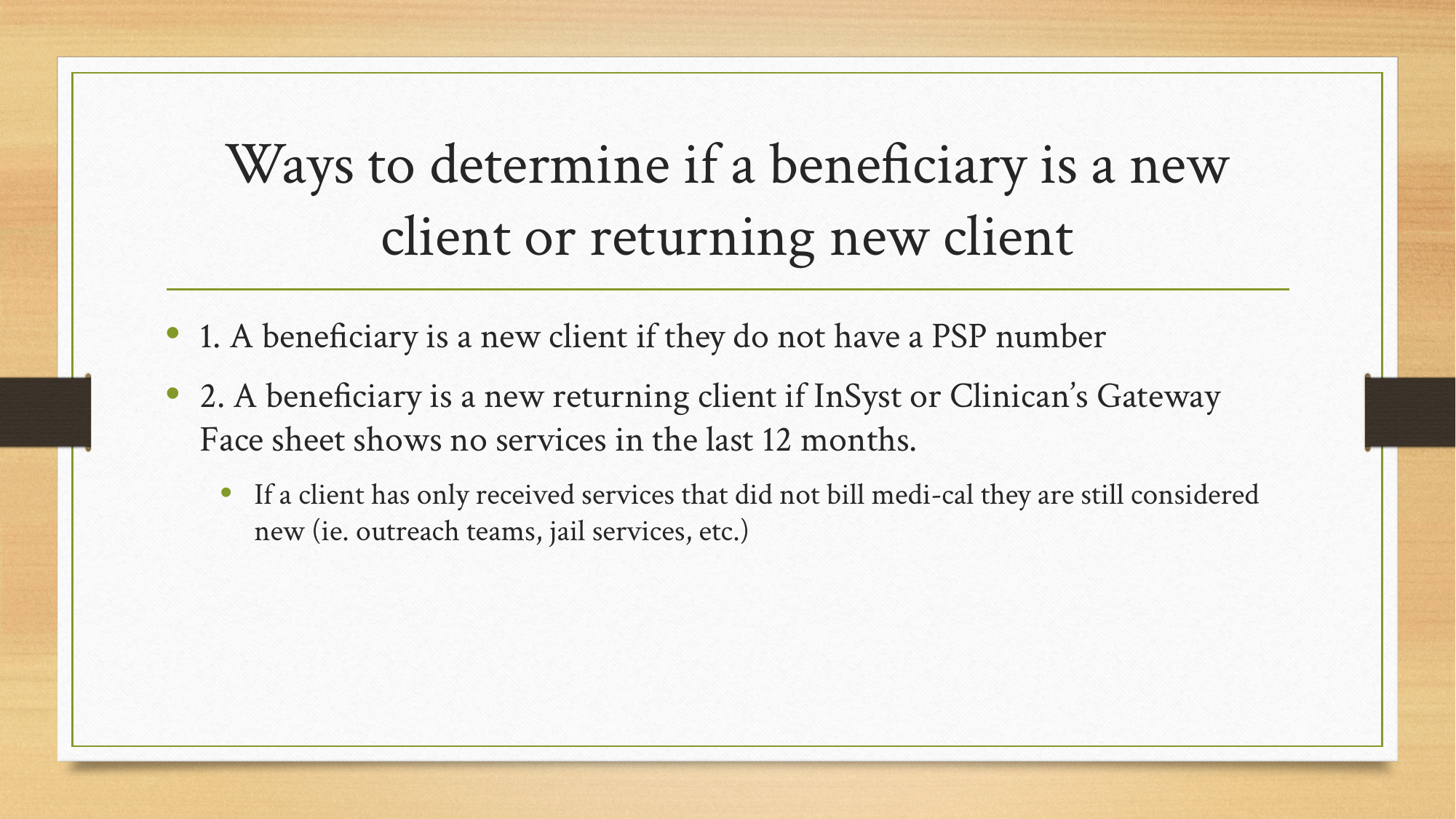

# Ways to determine if a beneficiary is a new client or returning new client
1. A beneficiary is a new client if they do not have a PSP number
2. A beneficiary is a new returning client if InSyst or Clinican’s Gateway Face sheet shows no services in the last 12 months.
If a client has only received services that did not bill medi-cal they are still considered new (ie. outreach teams, jail services, etc.)